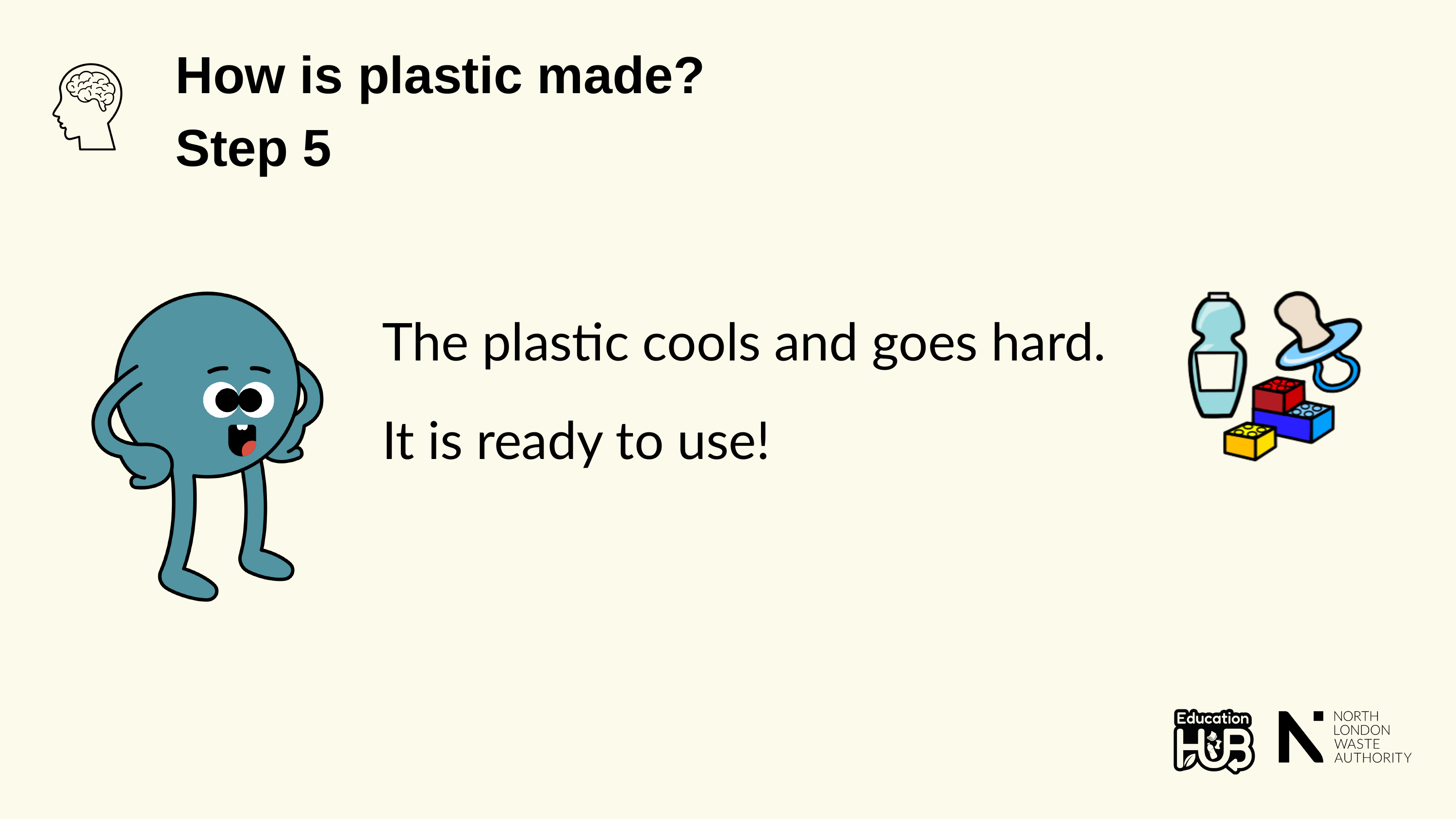

How is plastic made?
Step 5

The plastic cools and goes hard.
It is ready to use!